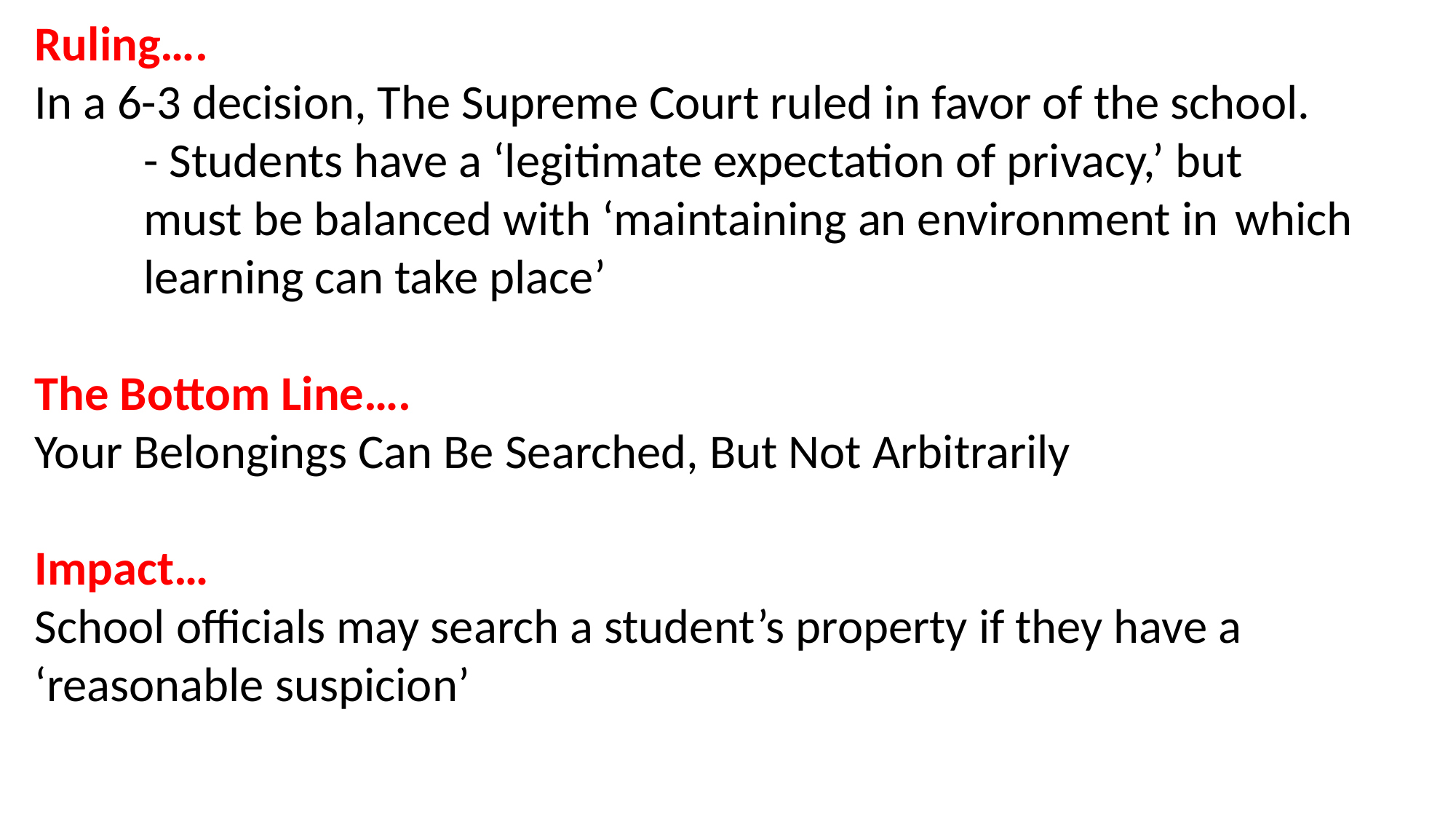

Ruling….
In a 6-3 decision, The Supreme Court ruled in favor of the school.
	- Students have a ‘legitimate expectation of privacy,’ but 	  	must be balanced with ‘maintaining an environment in 	which 	learning can take place’

The Bottom Line….
Your Belongings Can Be Searched, But Not Arbitrarily

Impact…
School officials may search a student’s property if they have a ‘reasonable suspicion’